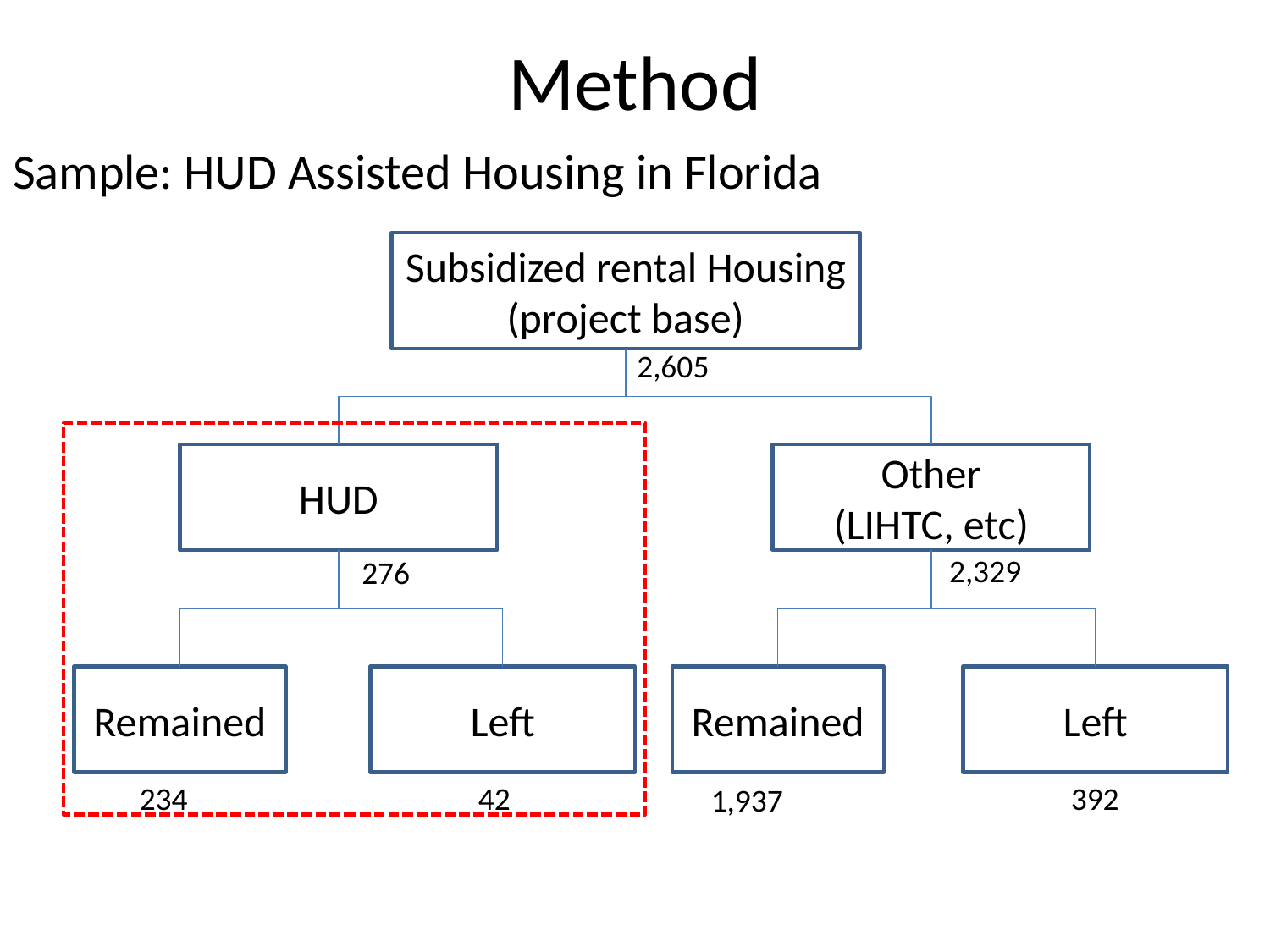

# Method

Sample: HUD Assisted Housing in Florida
Subsidized rental Housing
(project base)
2,605

HUD
Other
(LIHTC, etc)
2,329
276
Remained
Left
Remained
Left
234
42
392
1,937